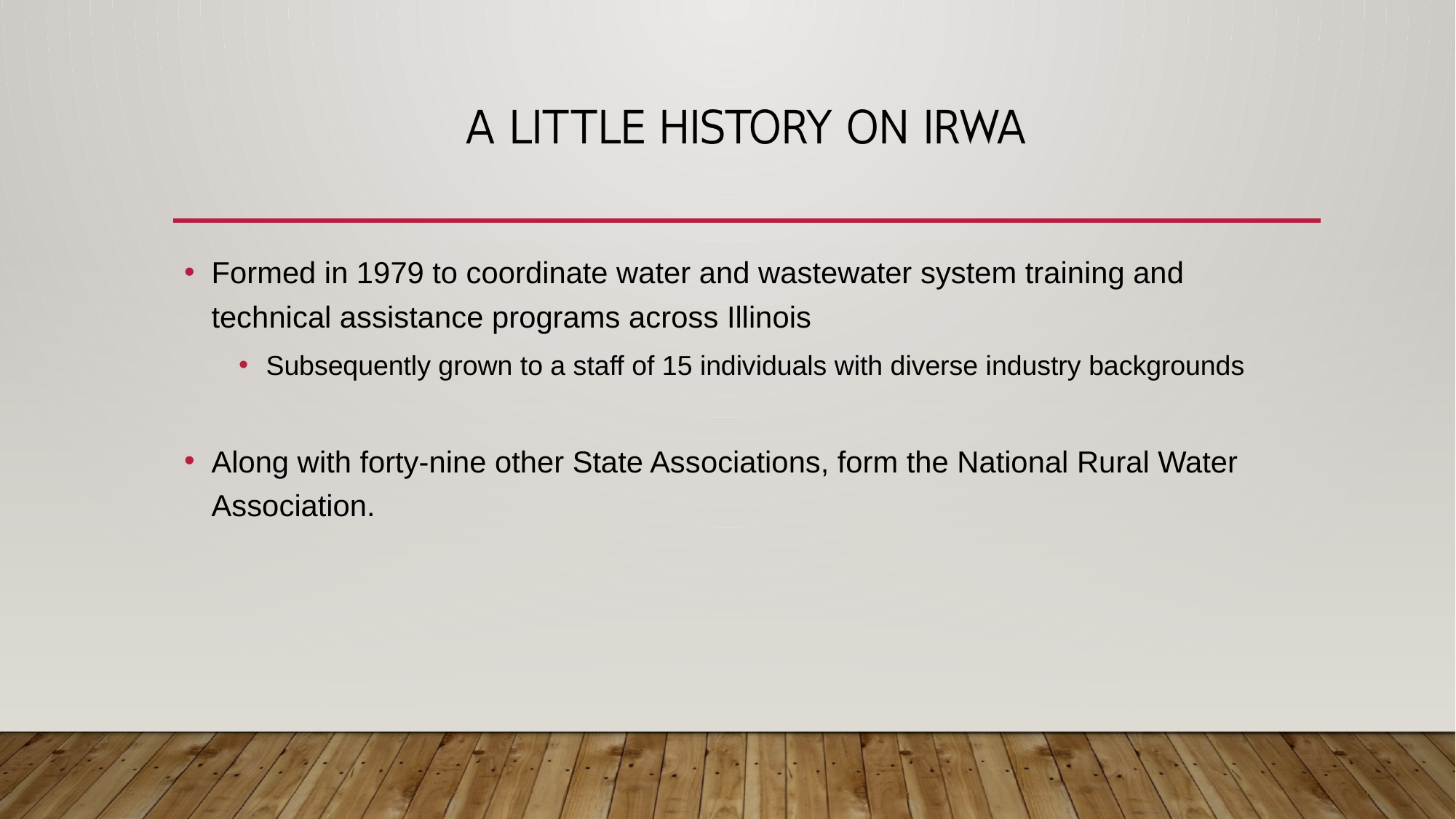

# A Little History on IRWA
Formed in 1979 to coordinate water and wastewater system training and technical assistance programs across Illinois
Subsequently grown to a staff of 15 individuals with diverse industry backgrounds
Along with forty-nine other State Associations, form the National Rural Water Association.